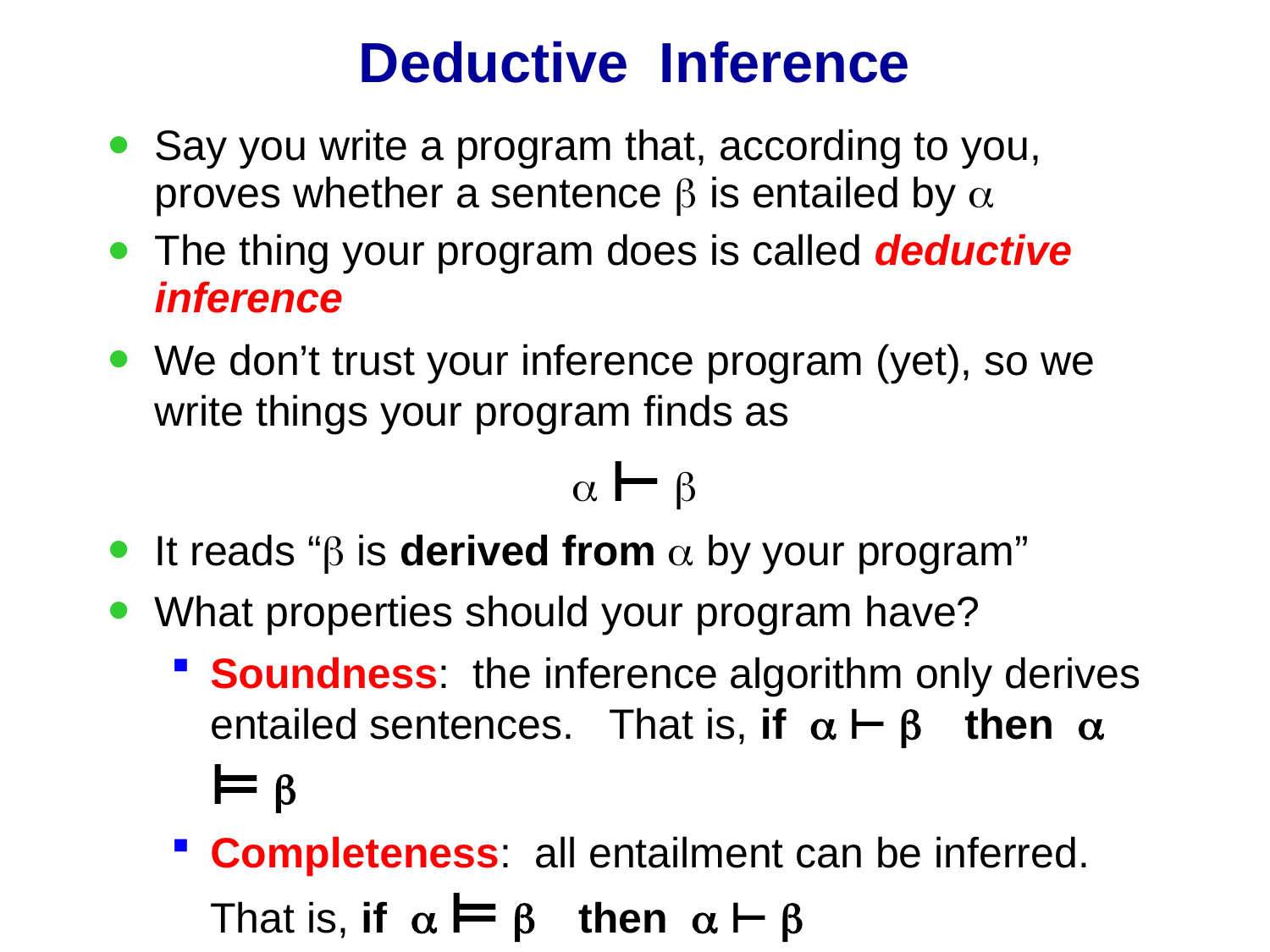

# Deductive  Inference
Say you write a program that, according to you, proves whether a sentence β is entailed by α
The thing your program does is called deductive inference
We don’t trust your inference program (yet), so we write things your program finds as
α ⊢ β
It reads “β is derived from α by your program”
What properties should your program have?
Soundness:  the inference algorithm only derives entailed sentences.   That is, if  α ⊢ β  then  α ⊨ β
Completeness:  all entailment can be inferred.     That is, if  α ⊨ β  then  α ⊢ β